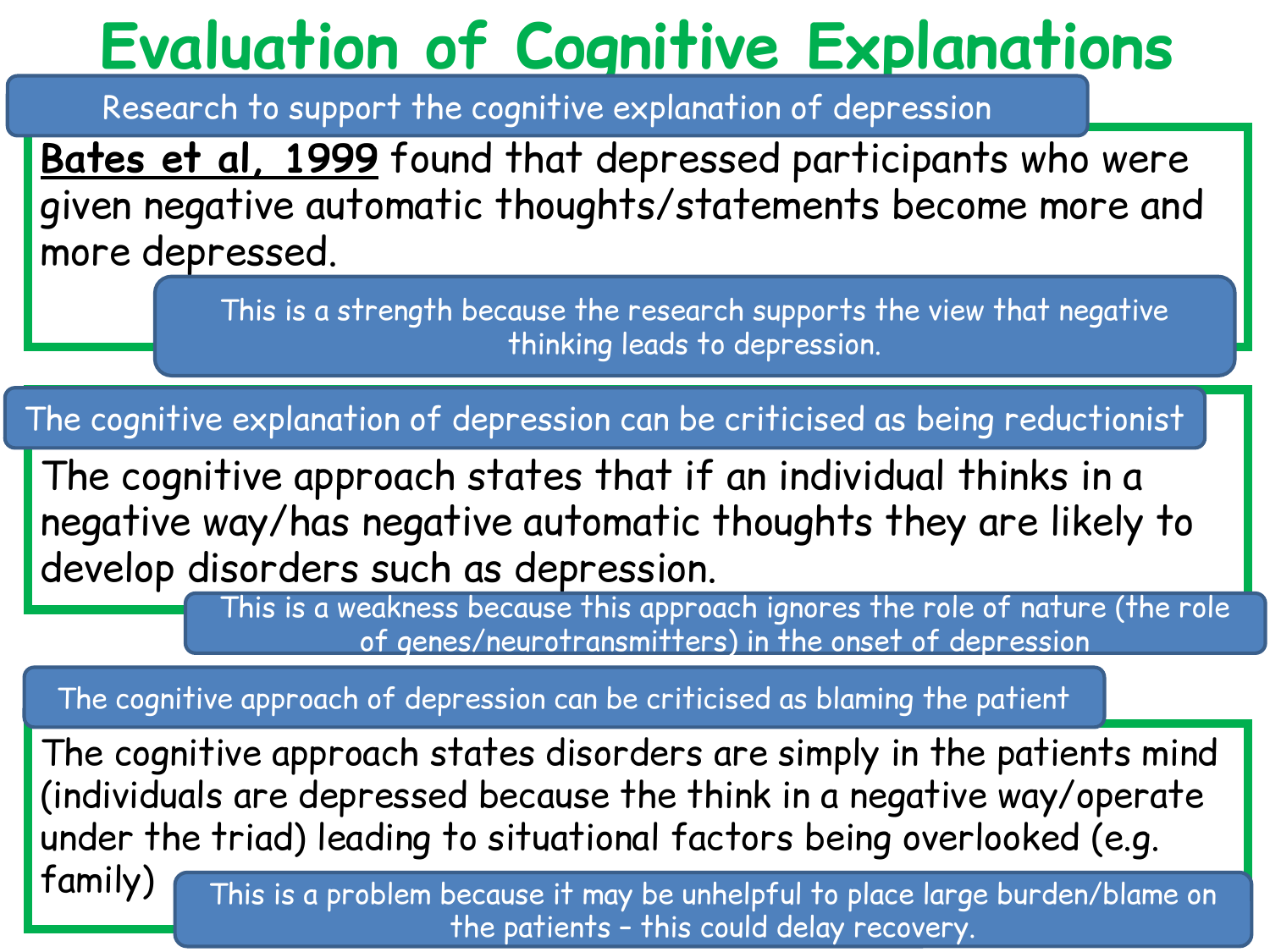

# Evaluation of Cognitive Explanations
Research to support the cognitive explanation of depression
Bates et al, 1999 found that depressed participants who were given negative automatic thoughts/statements become more and more depressed.
This is a strength because the research supports the view that negative thinking leads to depression.
The cognitive explanation of depression can be criticised as being reductionist

The cognitive approach states that if an individual thinks in a negative way/has negative automatic thoughts they are likely to develop disorders such as depression.

This is a weakness because this approach ignores the role of nature (the role of genes/neurotransmitters) in the onset of depression

The cognitive approach of depression can be criticised as blaming the patient
The cognitive approach states disorders are simply in the patients mind (individuals are depressed because the think in a negative way/operate under the triad) leading to situational factors being overlooked (e.g. family)
This is a problem because it may be unhelpful to place large burden/blame on the patients – this could delay recovery.